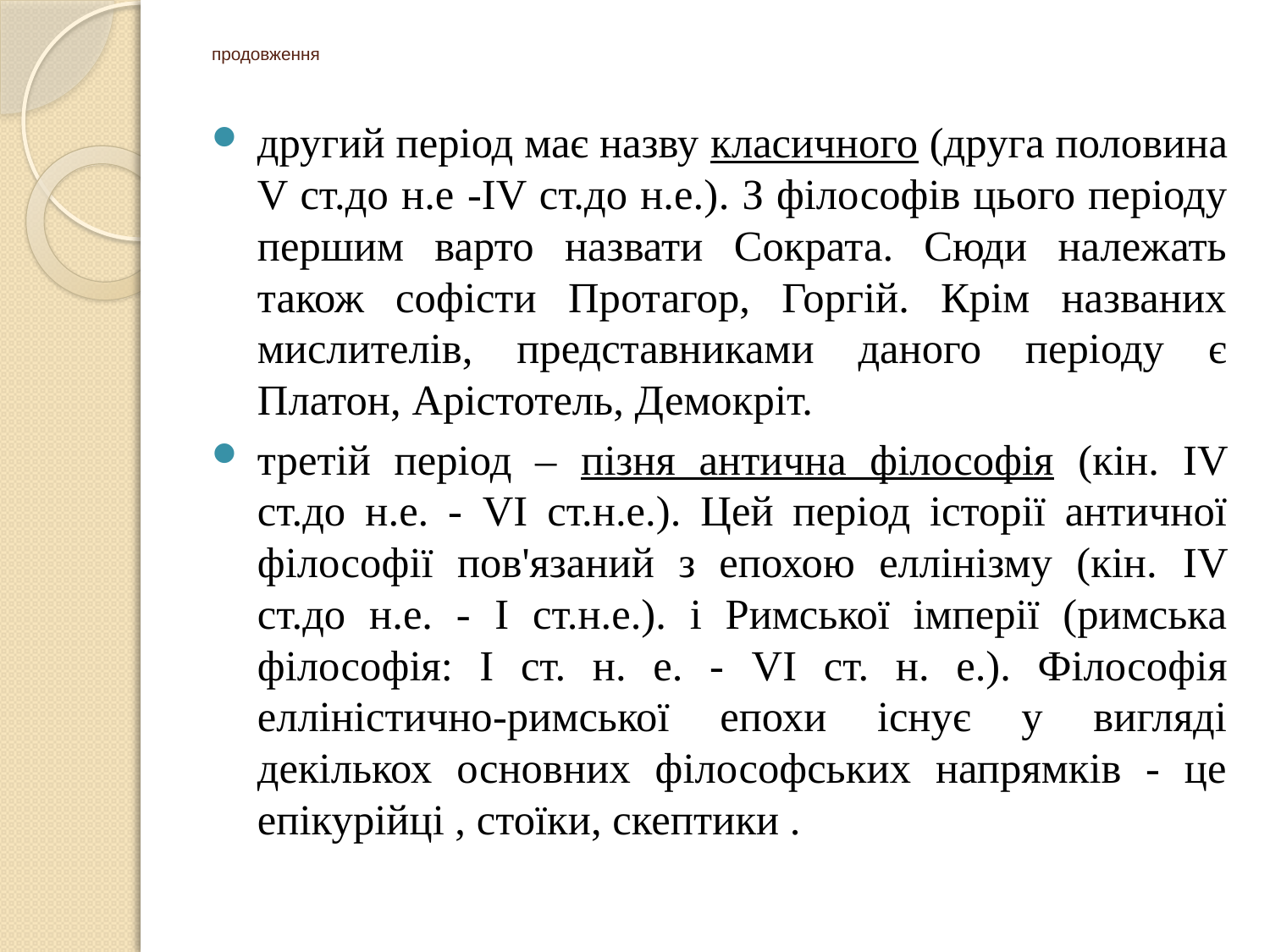

# продовження
другий період має назву класичного (друга половина V ст.до н.е -IV ст.до н.е.). З філософів цього періоду першим варто назвати Сократа. Сюди належать також софісти Протагор, Горгій. Крім названих мислителів, представниками даного періоду є Платон, Арістотель, Демокріт.
третій період – пізня антична філософія (кін. IV ст.до н.е. - VI ст.н.е.). Цей період історії античної філософії пов'язаний з епохою еллінізму (кін. IV ст.до н.е. - I ст.н.е.). і Римської імперії (римська філософія: І ст. н. е. - VI ст. н. е.). Філософія елліністично-римської епохи існує у вигляді декількох основних філософських напрямків - це епікурійці , стоїки, скептики .